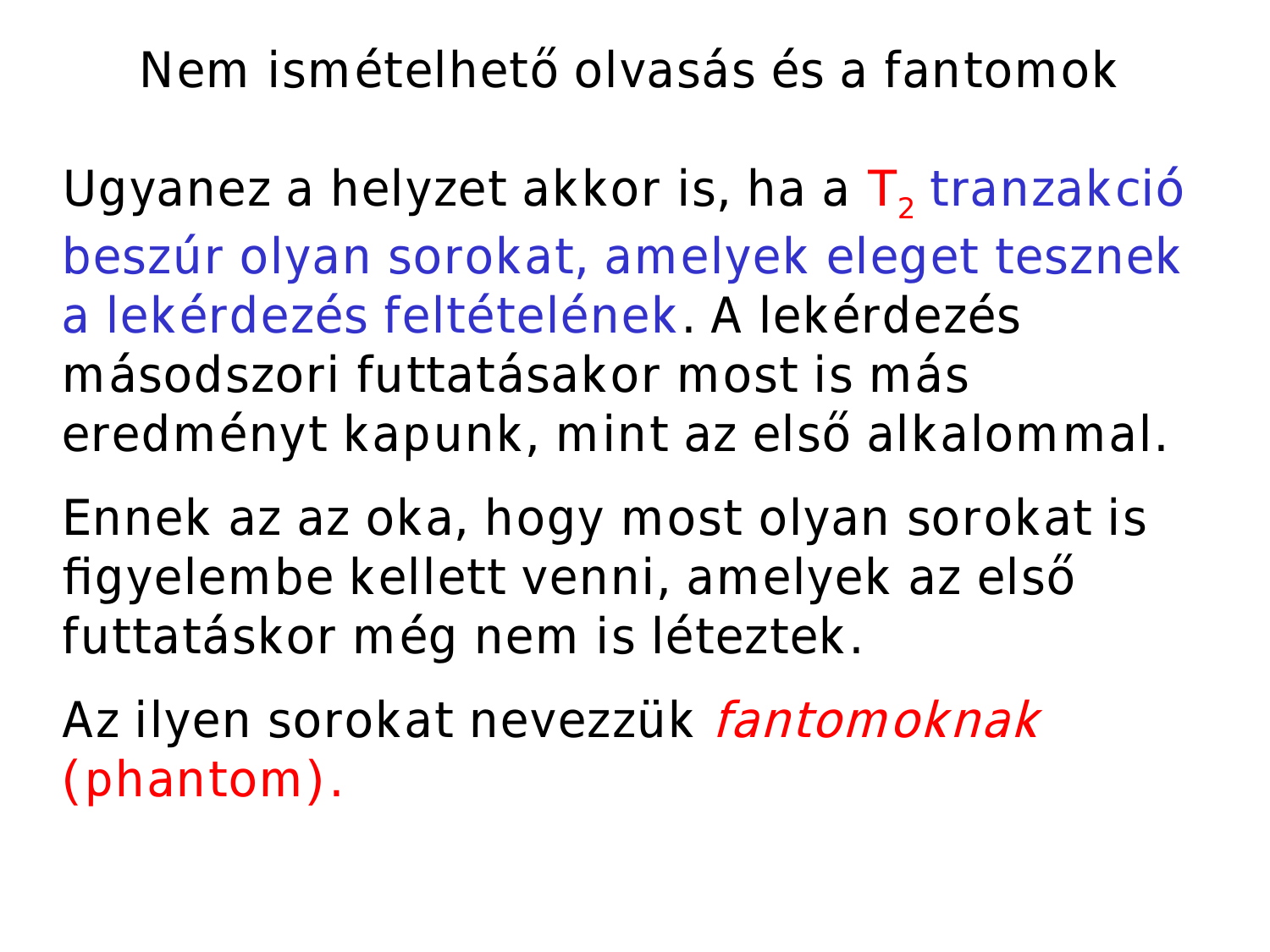

Nem ismételhető olvasás és a fantomok
Ugyanez a helyzet akkor is, ha a T2 tranzakció beszúr olyan sorokat, amelyek eleget tesznek a lekérdezés feltételének. A lekérdezés másodszori futtatásakor most is más eredményt kapunk, mint az első alkalommal.
Ennek az az oka, hogy most olyan sorokat is figyelembe kellett venni, amelyek az első futtatáskor még nem is léteztek.
Az ilyen sorokat nevezzük fantomoknak (phantom).